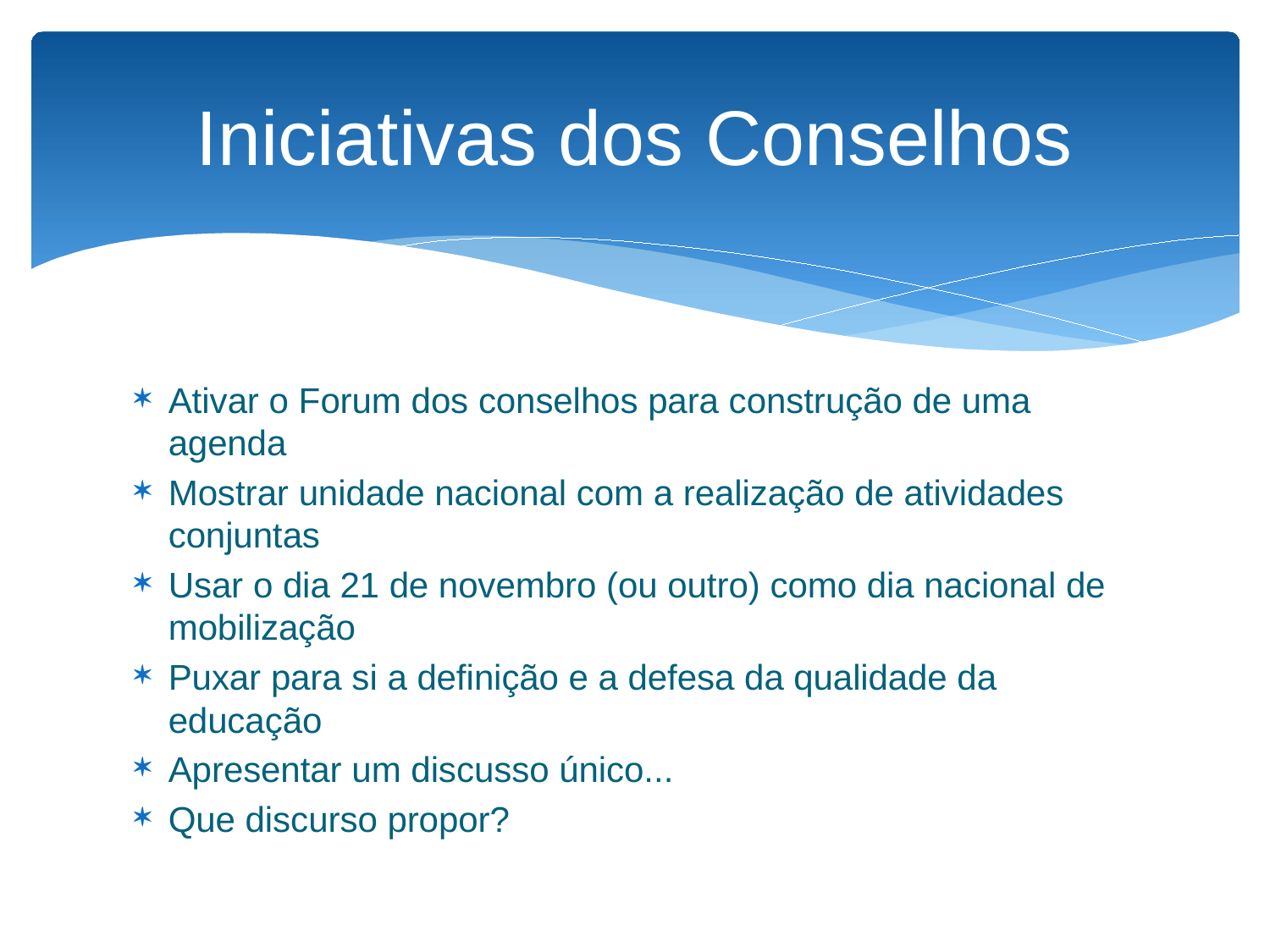

# Iniciativas dos Conselhos
Ativar o Forum dos conselhos para construção de uma agenda
Mostrar unidade nacional com a realização de atividades conjuntas
Usar o dia 21 de novembro (ou outro) como dia nacional de mobilização
Puxar para si a definição e a defesa da qualidade da educação
Apresentar um discusso único...
Que discurso propor?